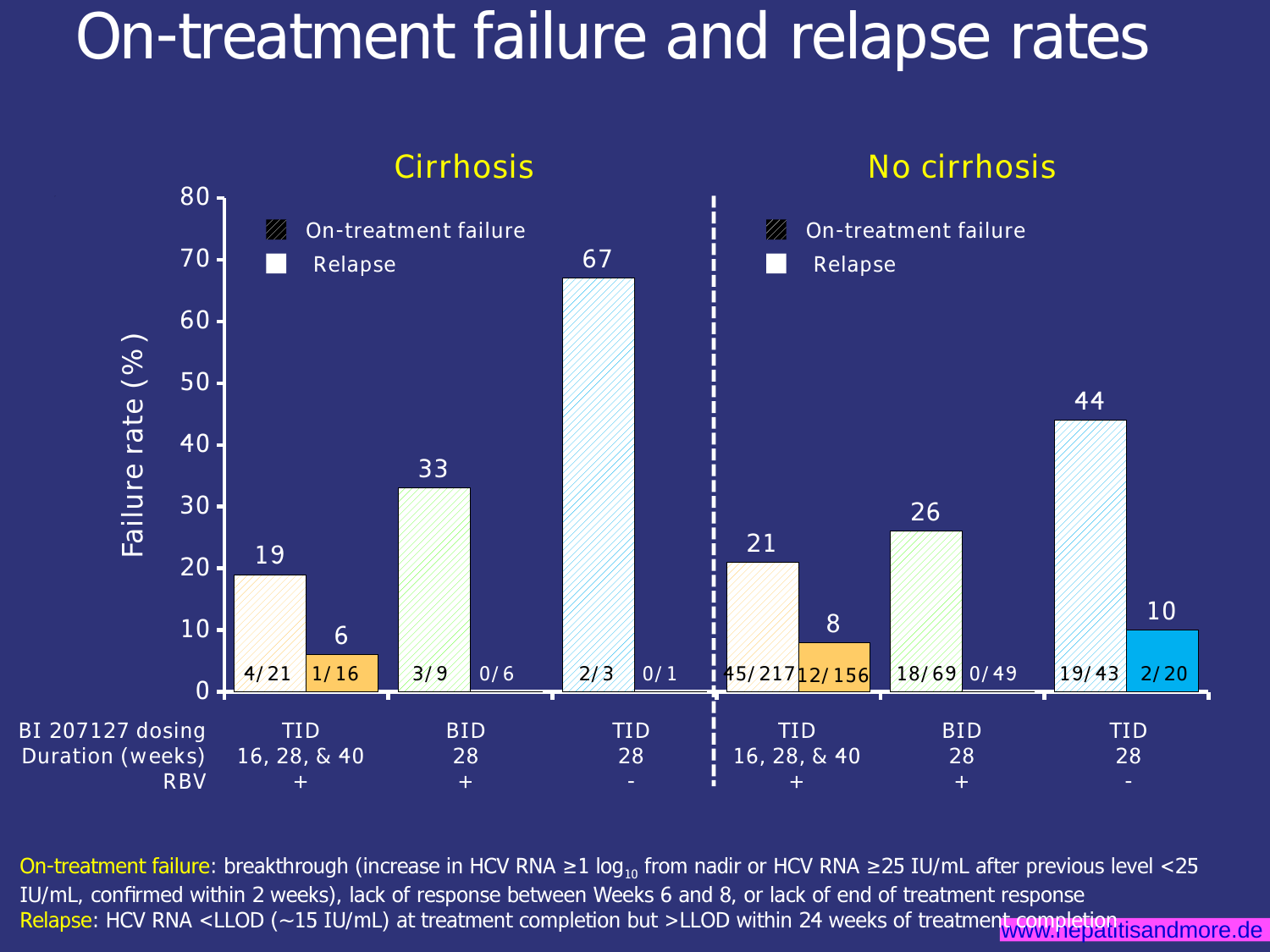

# On-treatment failure and relapse rates
Cirrhosis
No cirrhosis

### Chart

| Category | Series 1 | Series 2 |
|---|---|---|
| Category 1 | 19.0 | 6.0 |
| Category 2 | 33.0 | 0.0 |
| Category 3 | 67.0 | 0.0 |
| Category 4 | 21.0 | 8.0 |
| Category 5 | 26.0 | 0.0 |
| Category 6 | 44.0 | 10.0 |
On-treatment failure
On-treatment failure

Relapse
Relapse

Failure rate (%)
4/21
1/16
3/9
0/6
2/3
0/1
45/217
18/69
0/49
19/43
2/20
12/156
BI 207127 dosing
Duration (weeks)
RBV
TID
16, 28, & 40
+
BID
28
+
TID
28
-
TID
16, 28, & 40
+
BID
28
+
TID
28
-
On-treatment failure: breakthrough (increase in HCV RNA ≥1 log10 from nadir or HCV RNA ≥25 IU/mL after previous level <25 IU/mL, confirmed within 2 weeks), lack of response between Weeks 6 and 8, or lack of end of treatment response
Relapse: HCV RNA <LLOD (~15 IU/mL) at treatment completion but >LLOD within 24 weeks of treatment completion